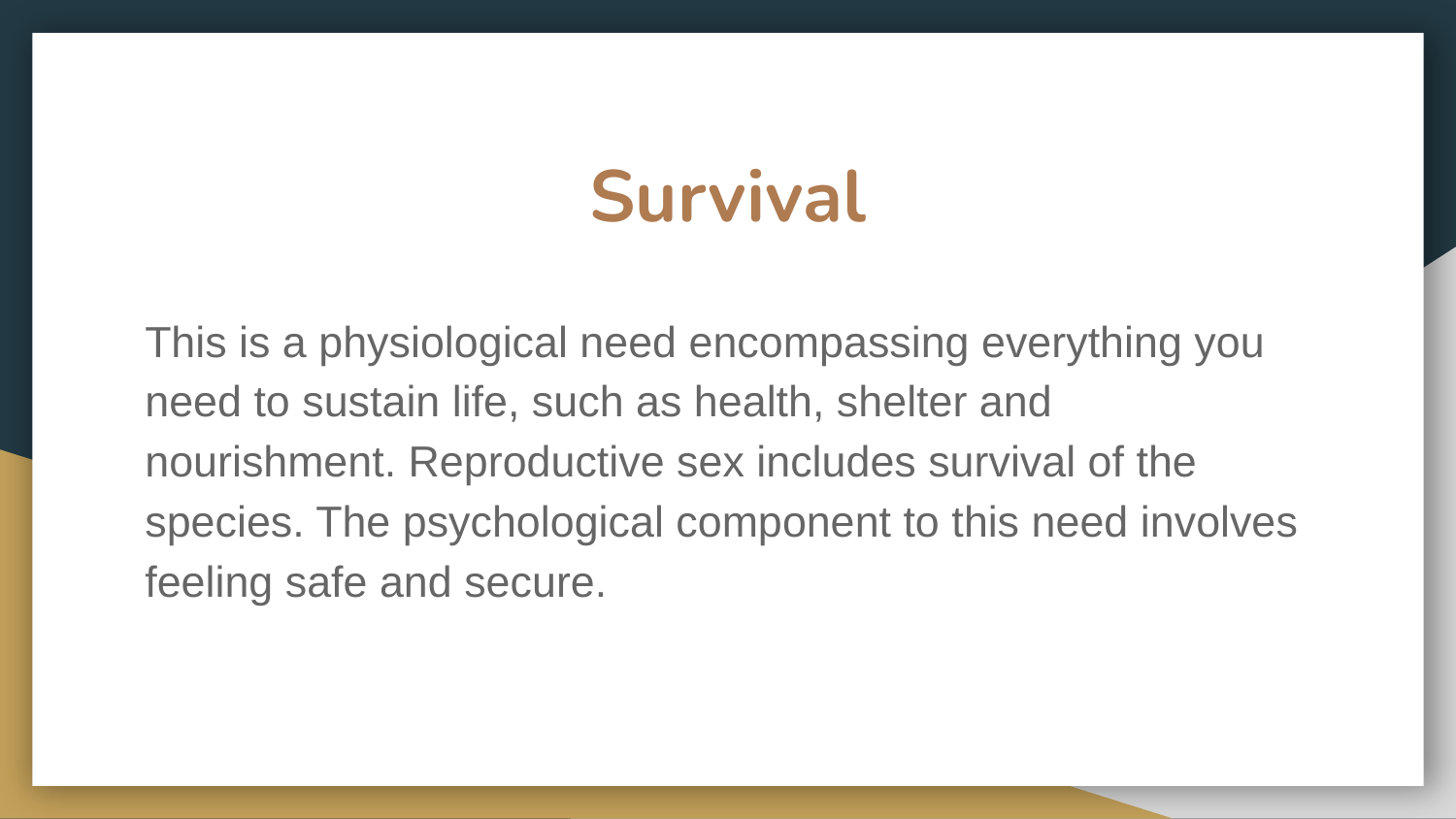

# Survival
This is a physiological need encompassing everything you need to sustain life, such as health, shelter and nourishment. Reproductive sex includes survival of the species. The psychological component to this need involves feeling safe and secure.